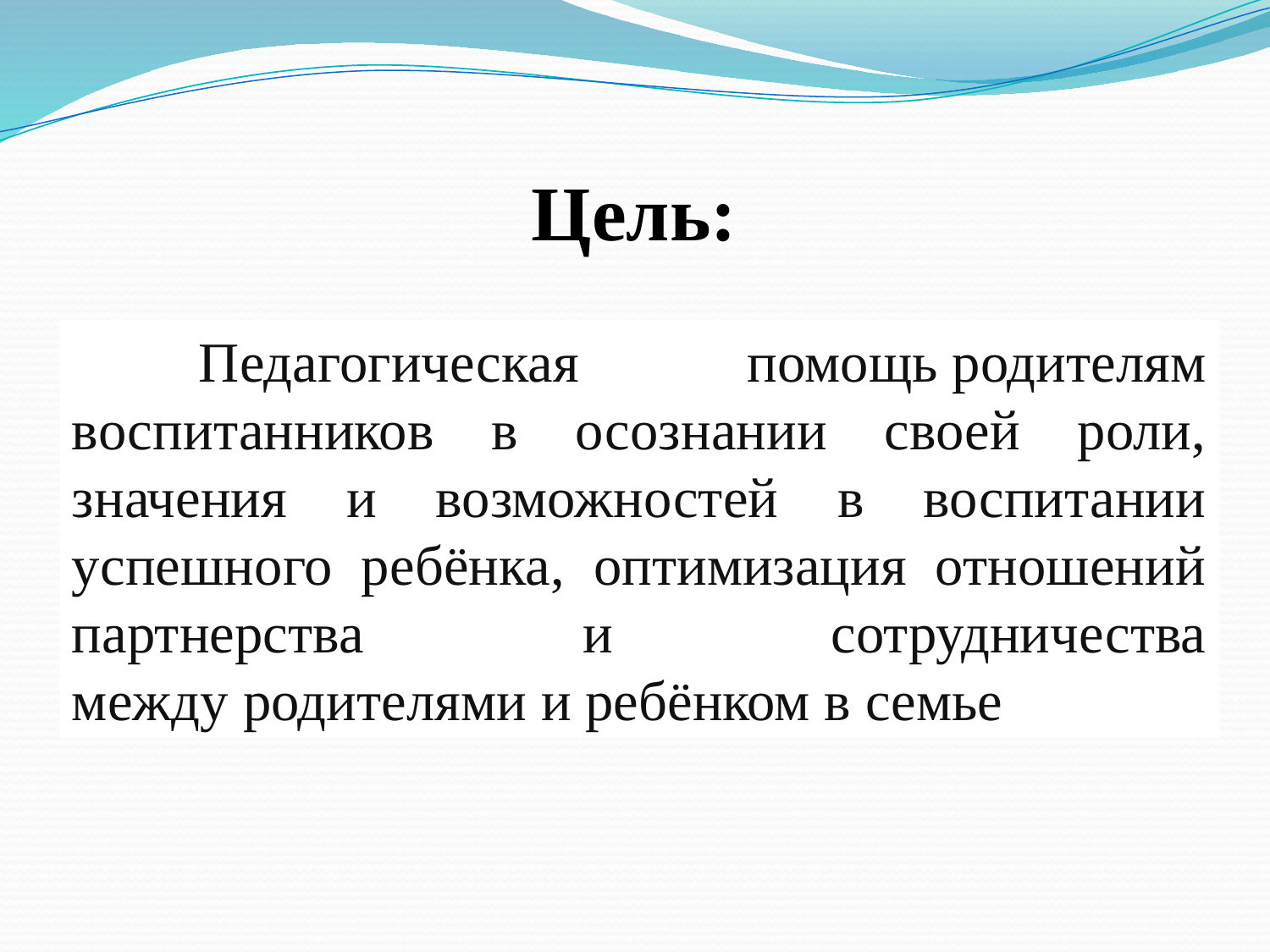

# Цель:

	Педагогическая помощь родителям воспитанников в осознании своей роли, значения и возможностей в воспитании успешного ребёнка, оптимизация отношений партнерства и сотрудничества между родителями и ребёнком в семье